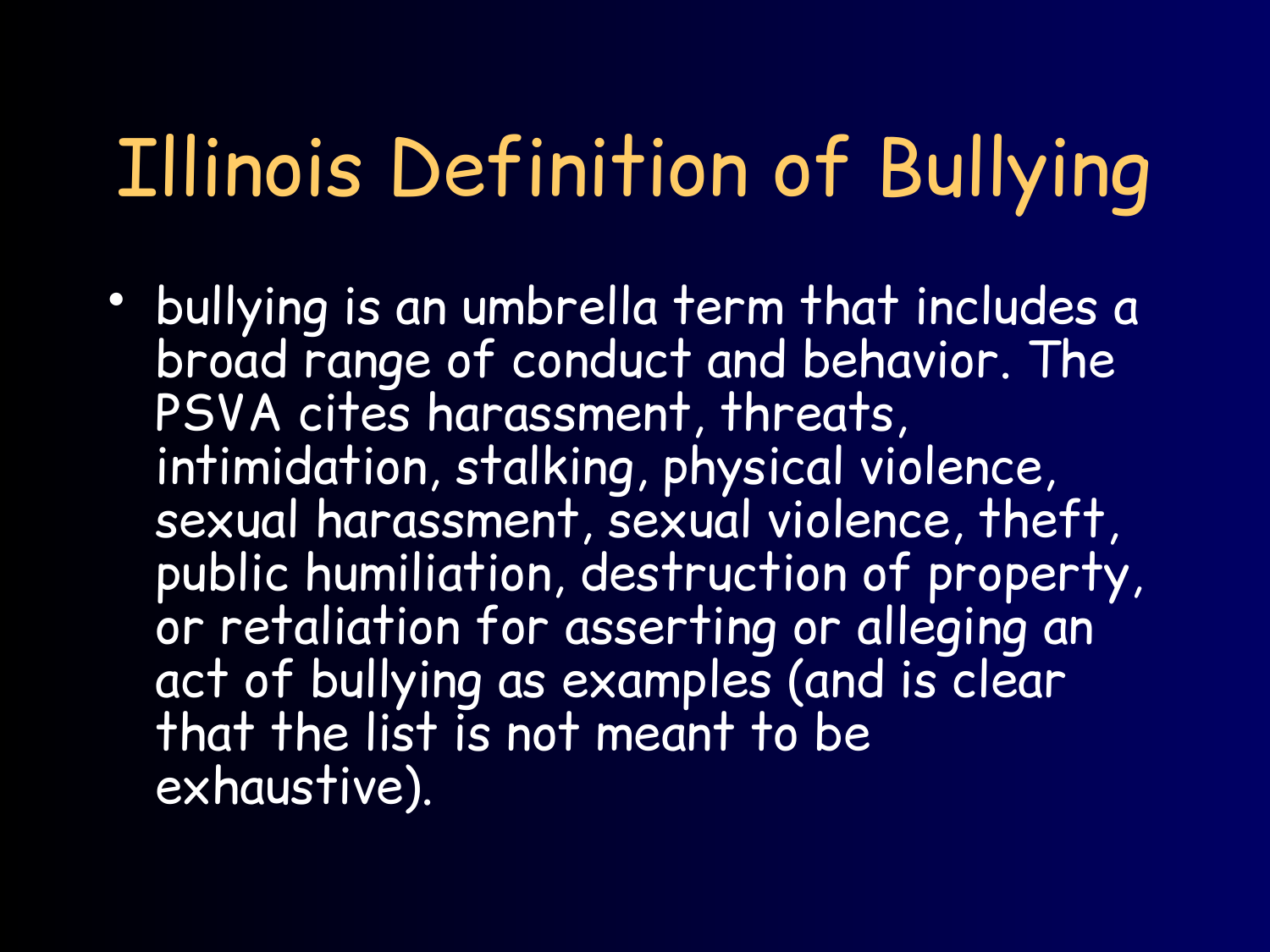

Illinois Definition of Bullying
bullying is an umbrella term that includes a broad range of conduct and behavior. The PSVA cites harassment, threats, intimidation, stalking, physical violence, sexual harassment, sexual violence, theft, public humiliation, destruction of property, or retaliation for asserting or alleging an act of bullying as examples (and is clear that the list is not meant to be exhaustive).